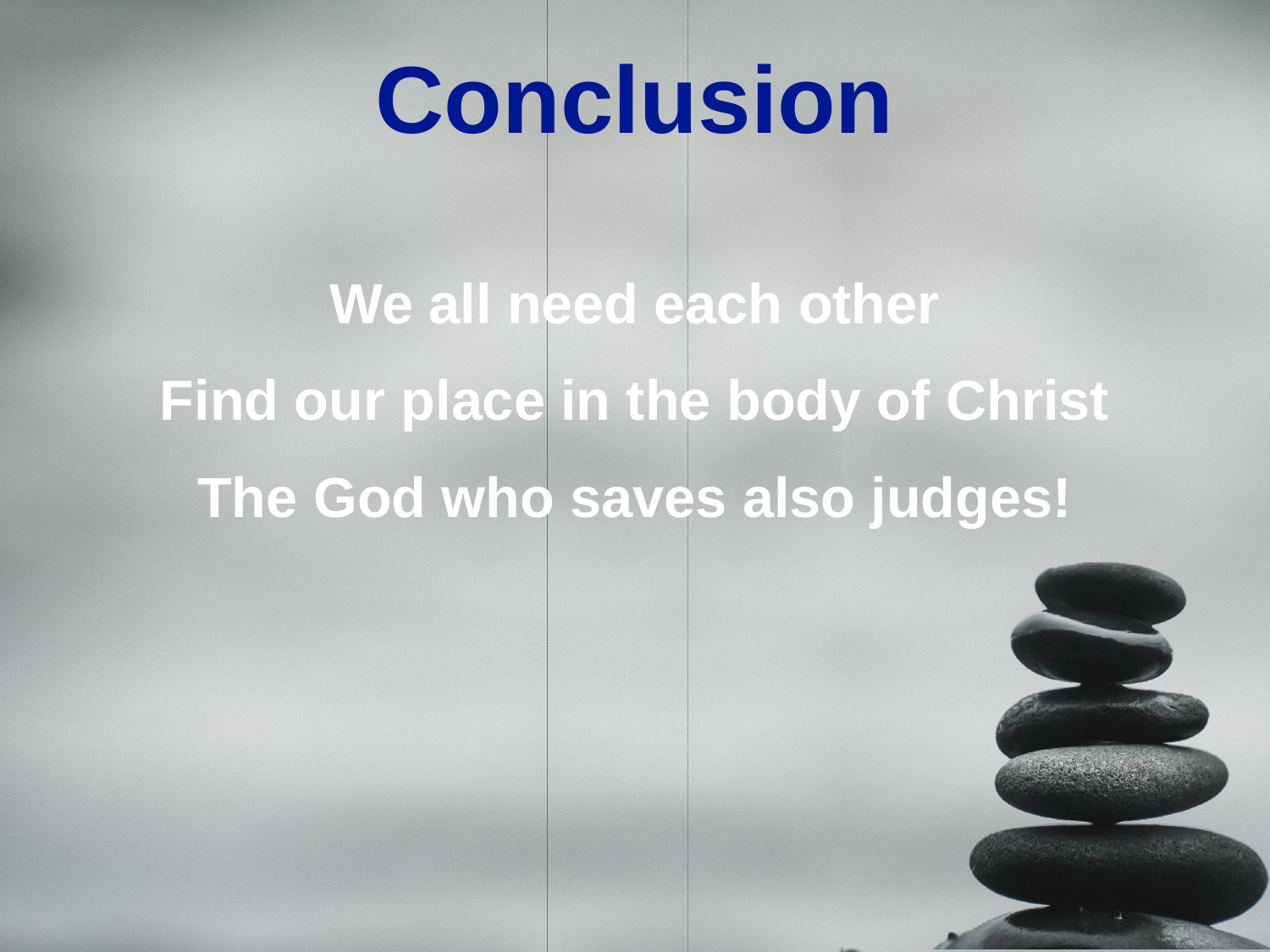

# Conclusion
We all need each other
Find our place in the body of Christ
The God who saves also judges!